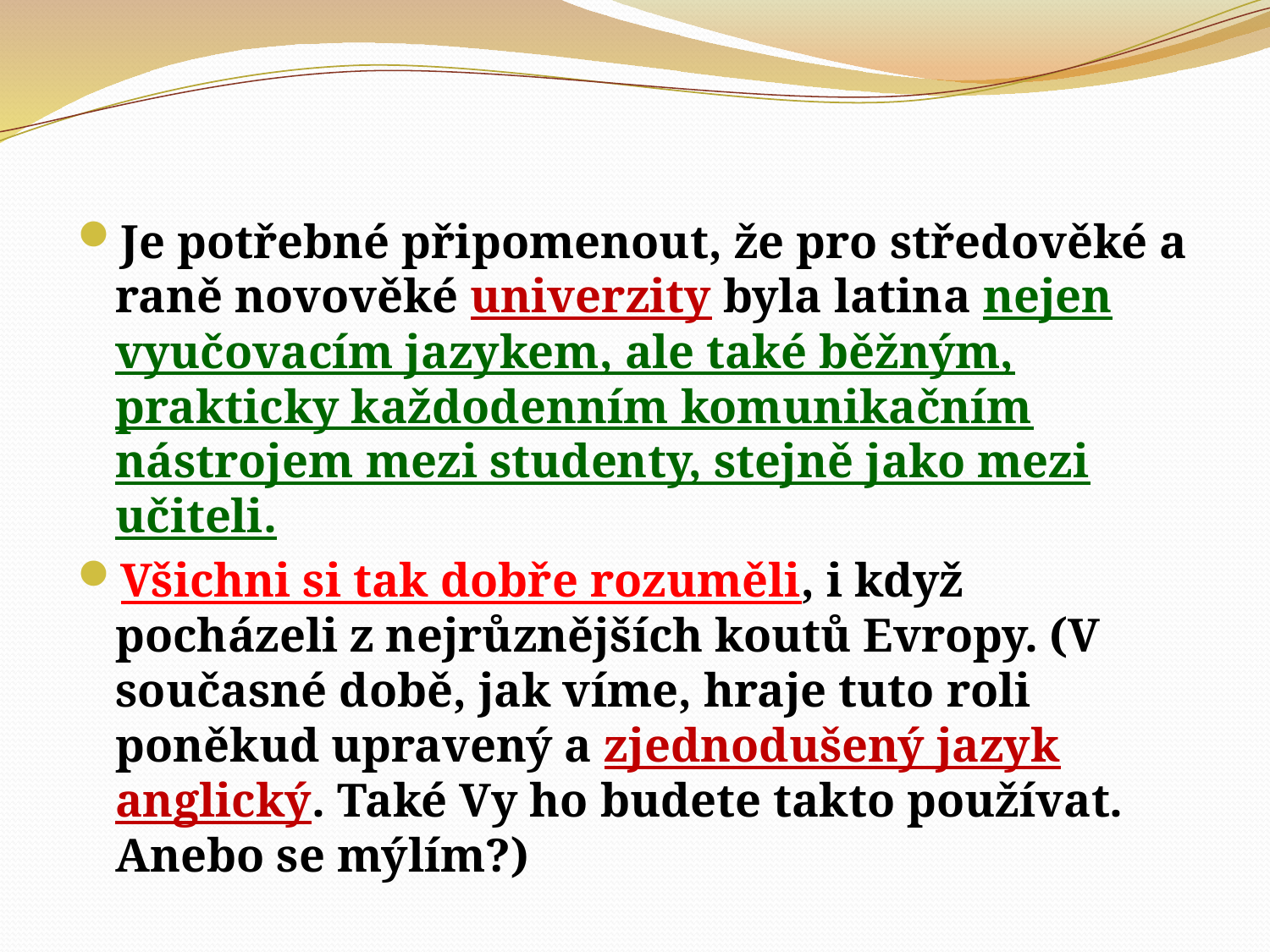

#
Je potřebné připomenout, že pro středověké a raně novověké univerzity byla latina nejen vyučovacím jazykem, ale také běžným, prakticky každodenním komunikačním nástrojem mezi studenty, stejně jako mezi učiteli.
Všichni si tak dobře rozuměli, i když pocházeli z nejrůznějších koutů Evropy. (V současné době, jak víme, hraje tuto roli poněkud upravený a zjednodušený jazyk anglický. Také Vy ho budete takto používat. Anebo se mýlím?)